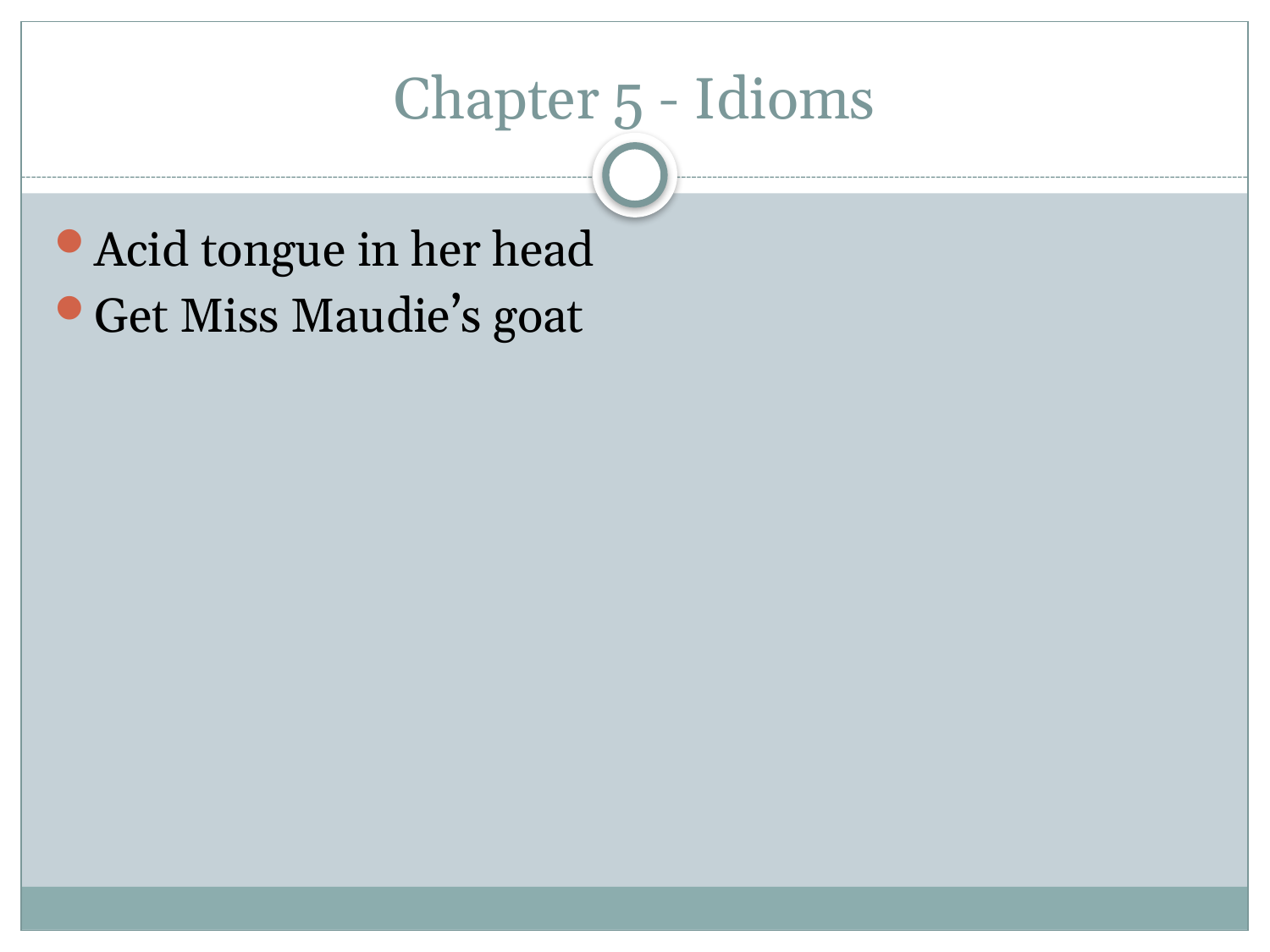

# Chapter 5 - Idioms
Acid tongue in her head
Get Miss Maudie’s goat